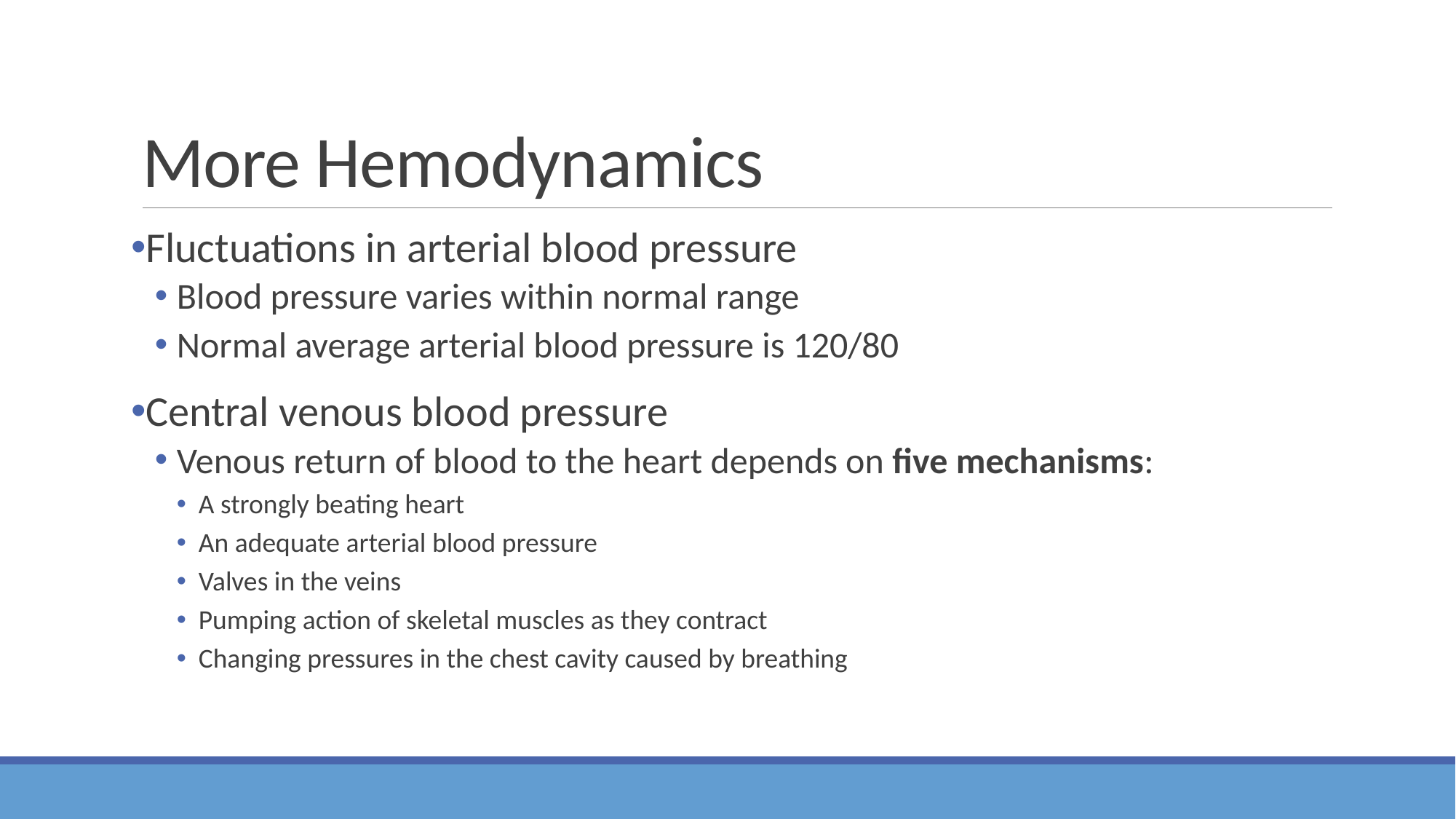

# More Hemodynamics
Fluctuations in arterial blood pressure
Blood pressure varies within normal range
Normal average arterial blood pressure is 120/80
Central venous blood pressure
Venous return of blood to the heart depends on five mechanisms:
A strongly beating heart
An adequate arterial blood pressure
Valves in the veins
Pumping action of skeletal muscles as they contract
Changing pressures in the chest cavity caused by breathing